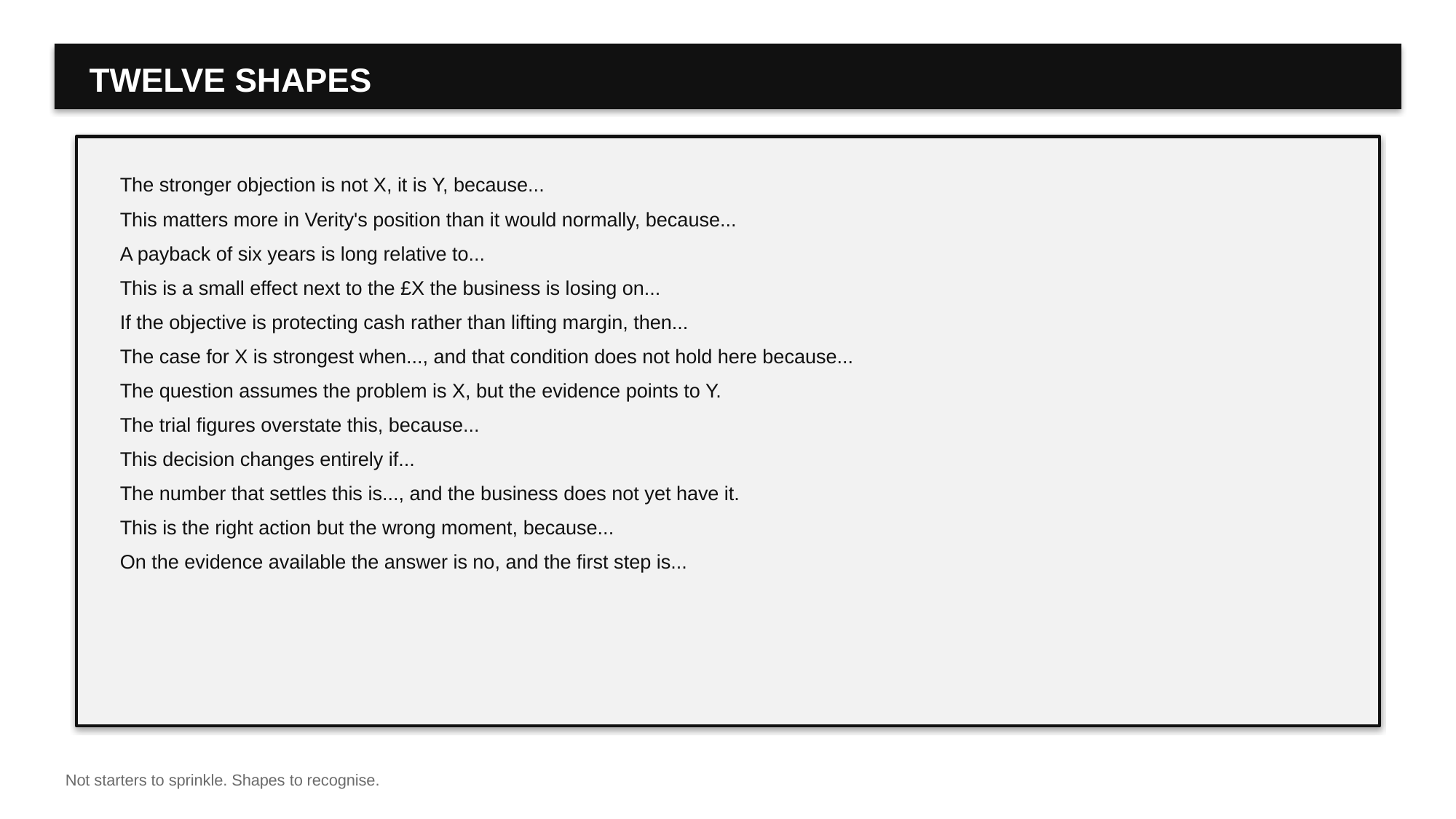

TWELVE SHAPES

The stronger objection is not X, it is Y, because...
This matters more in Verity's position than it would normally, because...
A payback of six years is long relative to...
This is a small effect next to the £X the business is losing on...
If the objective is protecting cash rather than lifting margin, then...
The case for X is strongest when..., and that condition does not hold here because...
The question assumes the problem is X, but the evidence points to Y.
The trial figures overstate this, because...
This decision changes entirely if...
The number that settles this is..., and the business does not yet have it.
This is the right action but the wrong moment, because...
On the evidence available the answer is no, and the first step is...
Not starters to sprinkle. Shapes to recognise.